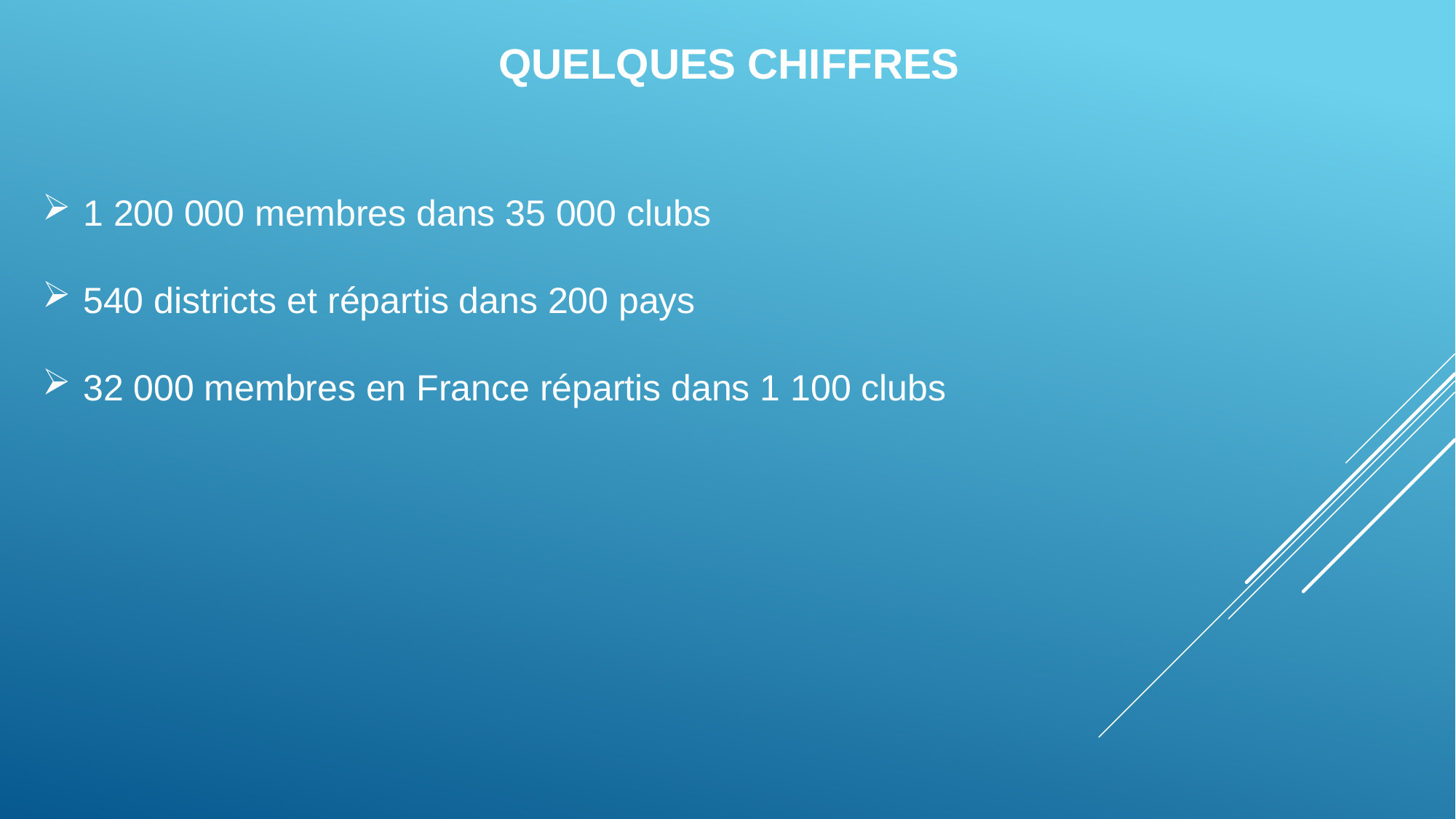

Quelques chiffres

1 200 000 membres dans 35 000 clubs

540 districts et répartis dans 200 pays

32 000 membres en France répartis dans 1 100 clubs